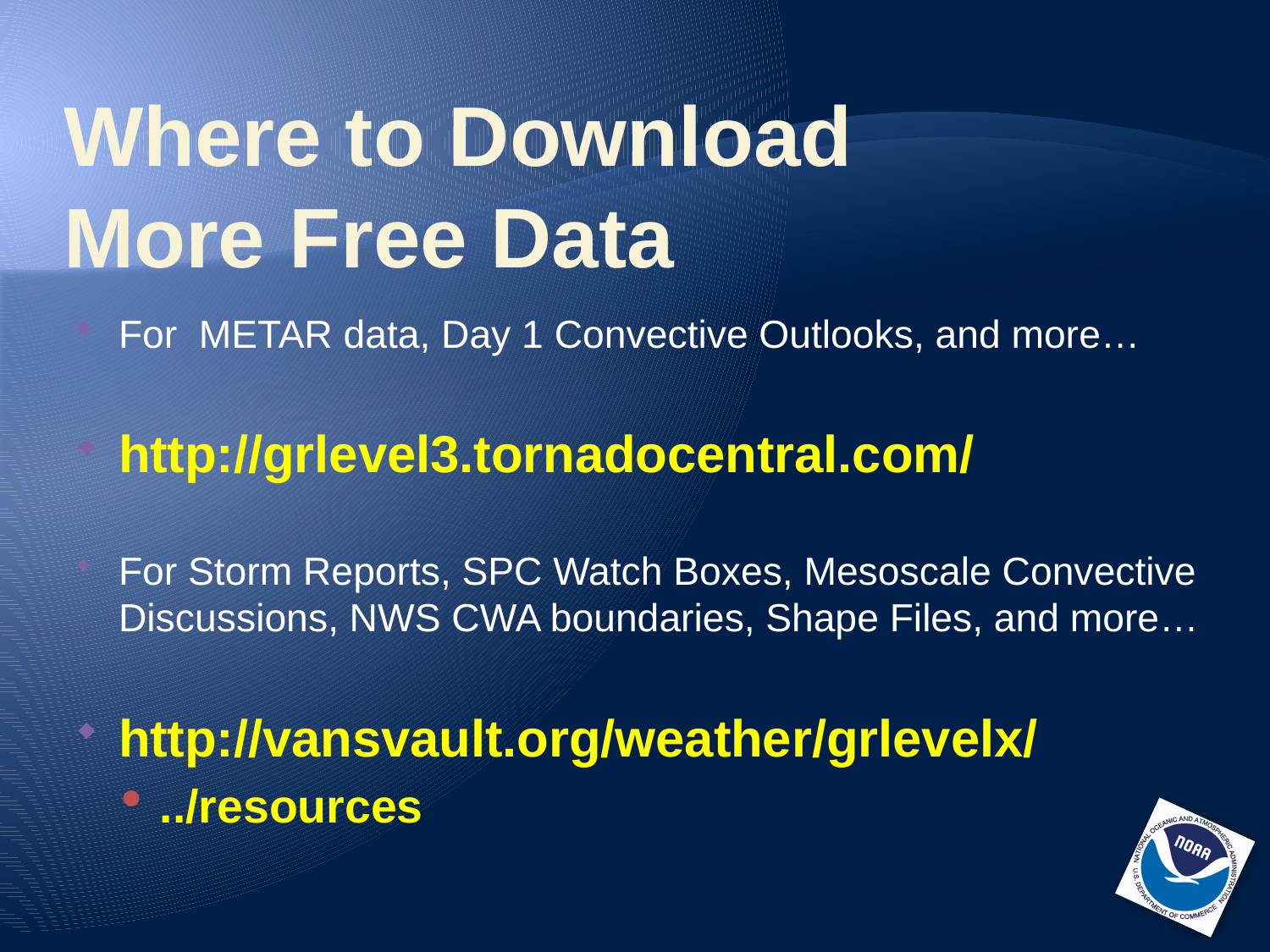

# Where to Download More Free Data
For  METAR data, Day 1 Convective Outlooks, and more…

http://grlevel3.tornadocentral.com/

For Storm Reports, SPC Watch Boxes, Mesoscale Convective Discussions, NWS CWA boundaries, Shape Files, and more…

http://vansvault.org/weather/grlevelx/
../resources